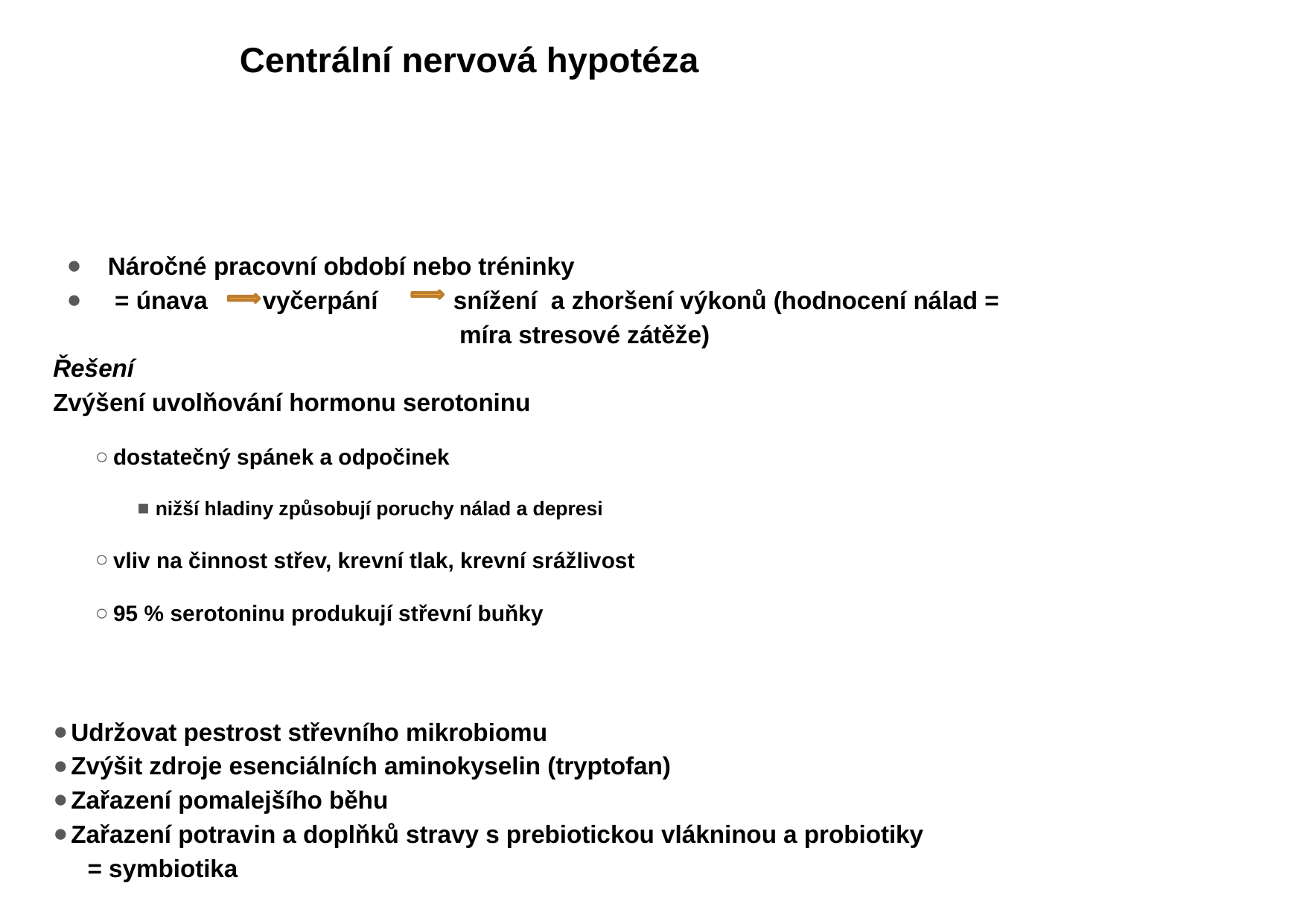

# Centrální nervová hypotéza
Náročné pracovní období nebo tréninky
 = únava        vyčerpání           snížení  a zhoršení výkonů (hodnocení nálad =
                                                           míra stresové zátěže)
Řešení
Zvýšení uvolňování hormonu serotoninu
dostatečný spánek a odpočinek
nižší hladiny způsobují poruchy nálad a depresi
vliv na činnost střev, krevní tlak, krevní srážlivost
95 % serotoninu produkují střevní buňky

Udržovat pestrost střevního mikrobiomu
Zvýšit zdroje esenciálních aminokyselin (tryptofan)
Zařazení pomalejšího běhu
Zařazení potravin a doplňků stravy s prebiotickou vlákninou a probiotiky
     = symbiotika